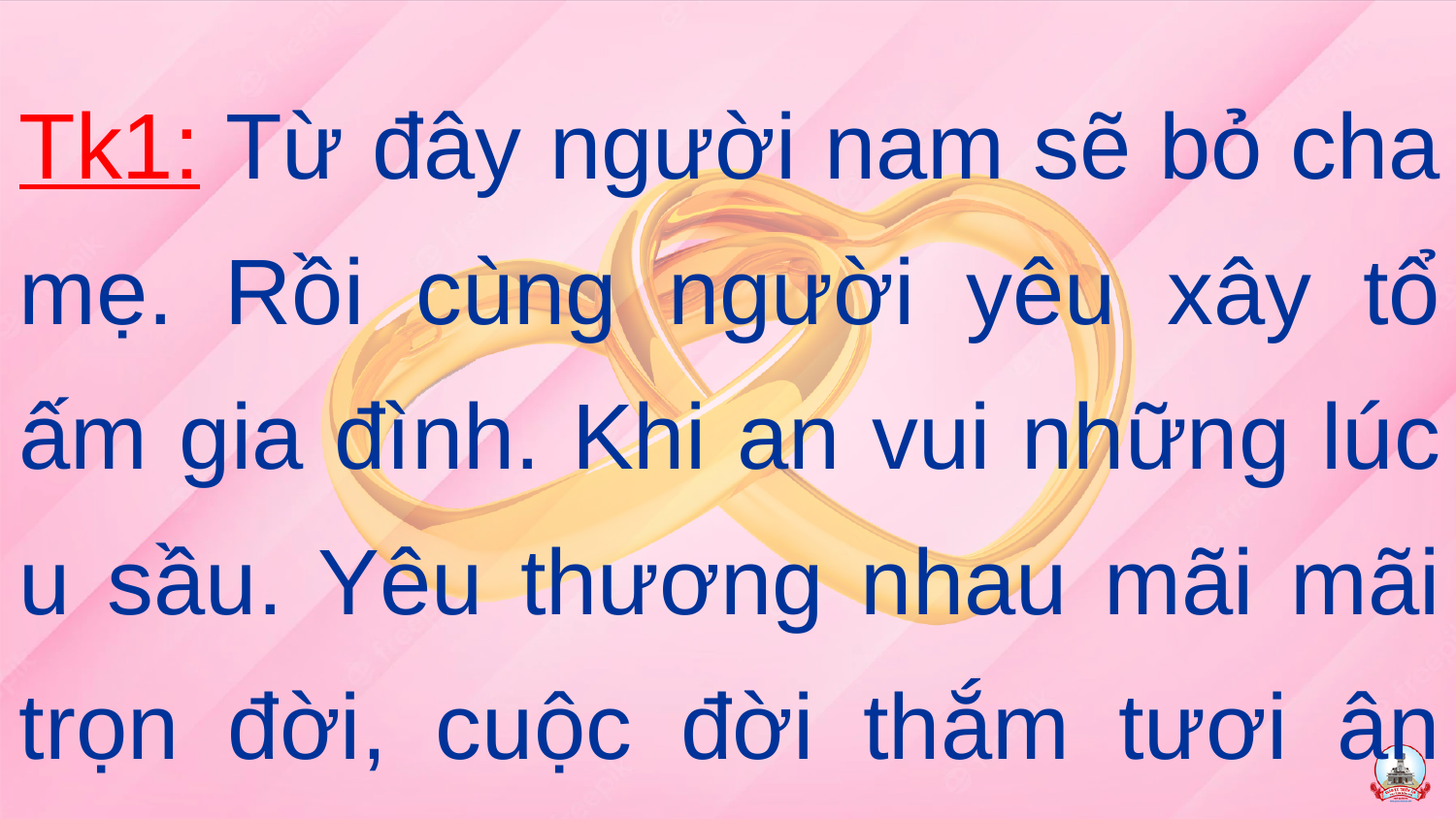

Tk1: Từ đây người nam sẽ bỏ cha mẹ. Rồi cùng người yêu xây tổ ấm gia đình. Khi an vui những lúc u sầu. Yêu thương nhau mãi mãi trọn đời, cuộc đời thắm tươi ân tình.